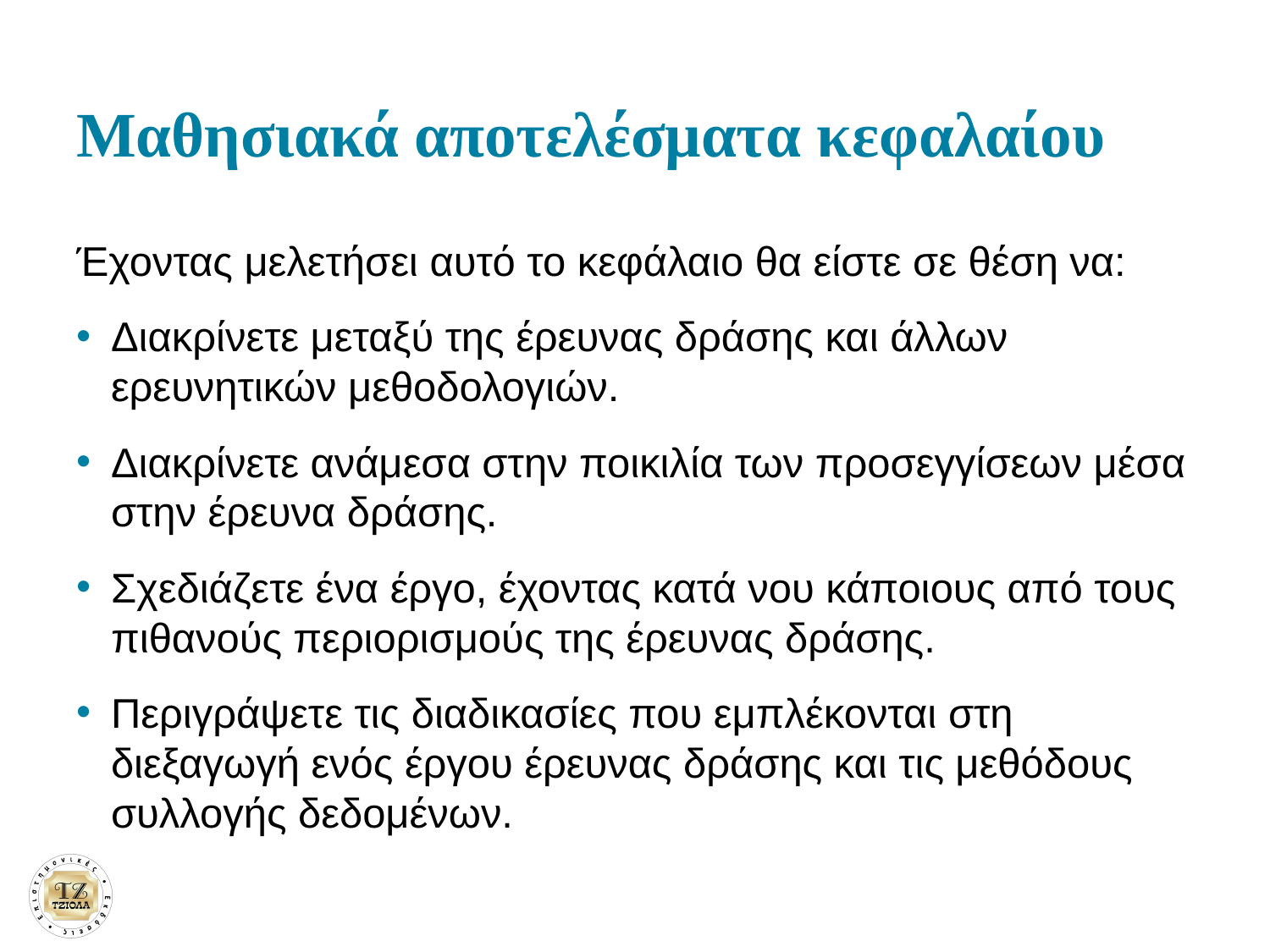

# Μαθησιακά αποτελέσματα κεφαλαίου
Έχοντας μελετήσει αυτό το κεφάλαιο θα είστε σε θέση να:
Διακρίνετε μεταξύ της έρευνας δράσης και άλλων ερευνητικών μεθοδολογιών.
Διακρίνετε ανάμεσα στην ποικιλία των προσεγγίσεων μέσα στην έρευνα δράσης.
Σχεδιάζετε ένα έργο, έχοντας κατά νου κάποιους από τους πιθανούς περιορισμούς της έρευνας δράσης.
Περιγράψετε τις διαδικασίες που εμπλέκονται στη διεξαγωγή ενός έργου έρευνας δράσης και τις μεθόδους συλλογής δεδομένων.